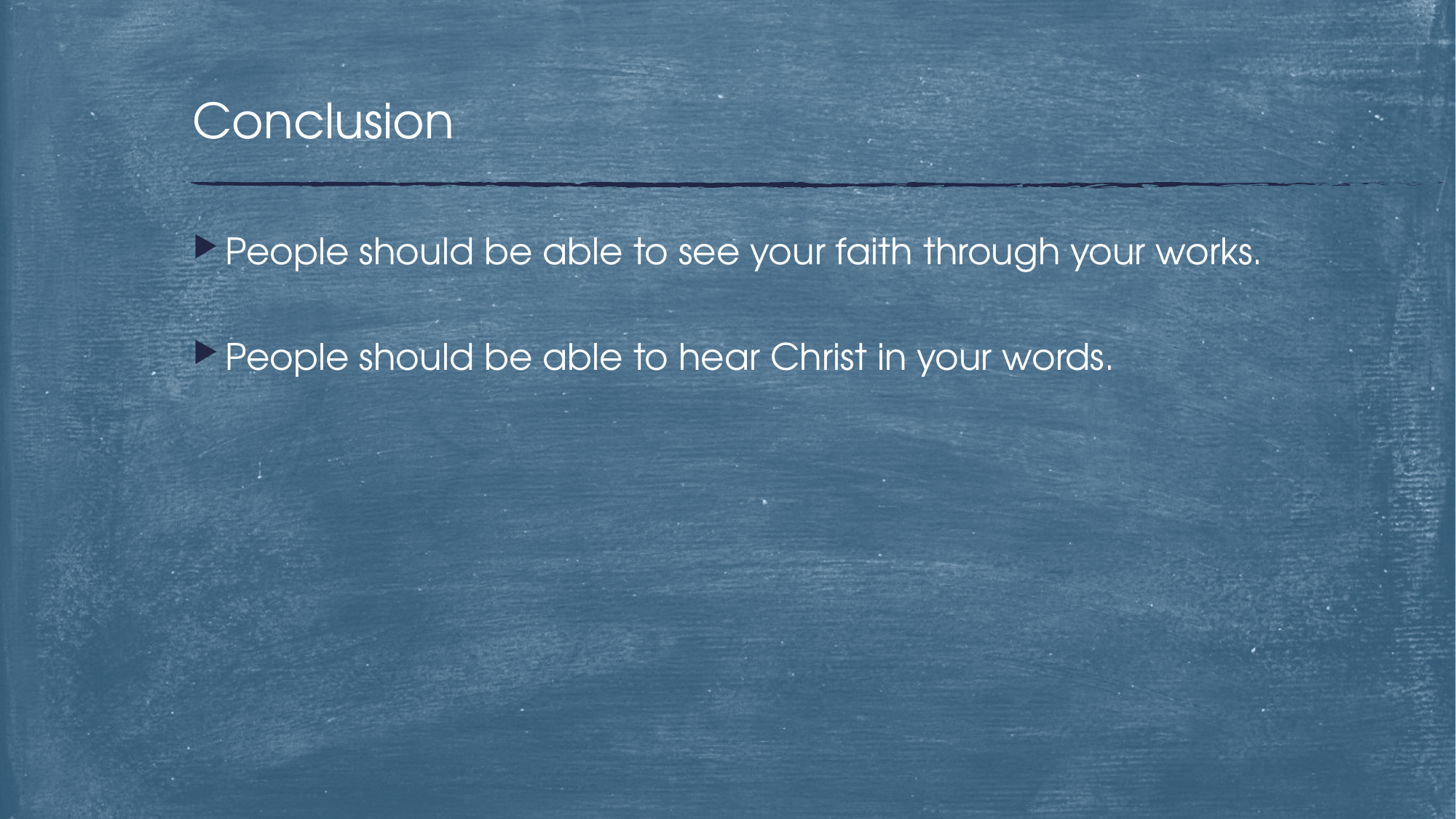

# Conclusion
People should be able to see your faith through your works.
People should be able to hear Christ in your words.